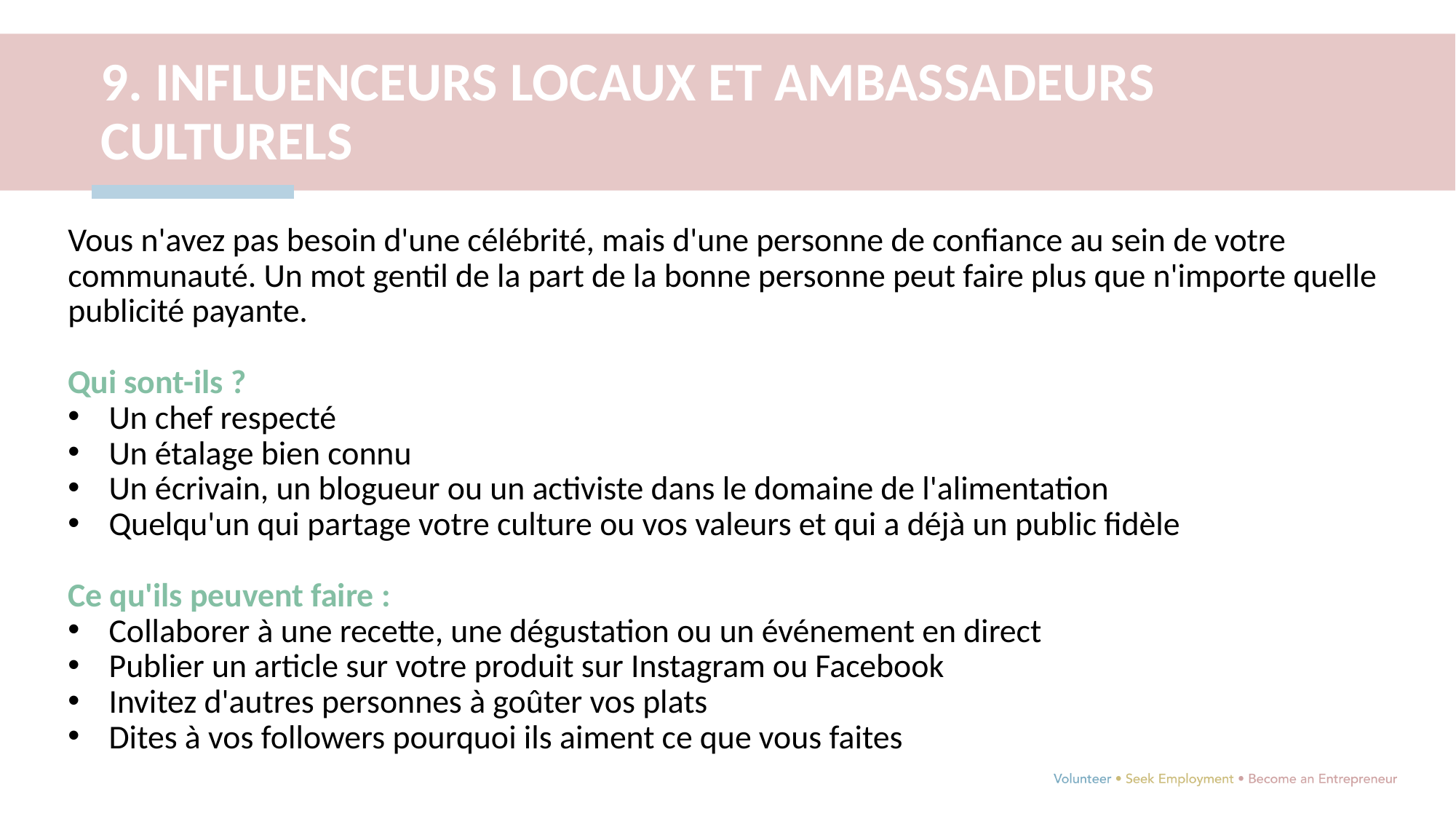

9. INFLUENCEURS LOCAUX ET AMBASSADEURS CULTURELS
Vous n'avez pas besoin d'une célébrité, mais d'une personne de confiance au sein de votre communauté. Un mot gentil de la part de la bonne personne peut faire plus que n'importe quelle publicité payante.

Qui sont-ils ?
Un chef respecté
Un étalage bien connu
Un écrivain, un blogueur ou un activiste dans le domaine de l'alimentation
Quelqu'un qui partage votre culture ou vos valeurs et qui a déjà un public fidèle

Ce qu'ils peuvent faire :
Collaborer à une recette, une dégustation ou un événement en direct
Publier un article sur votre produit sur Instagram ou Facebook
Invitez d'autres personnes à goûter vos plats
Dites à vos followers pourquoi ils aiment ce que vous faites